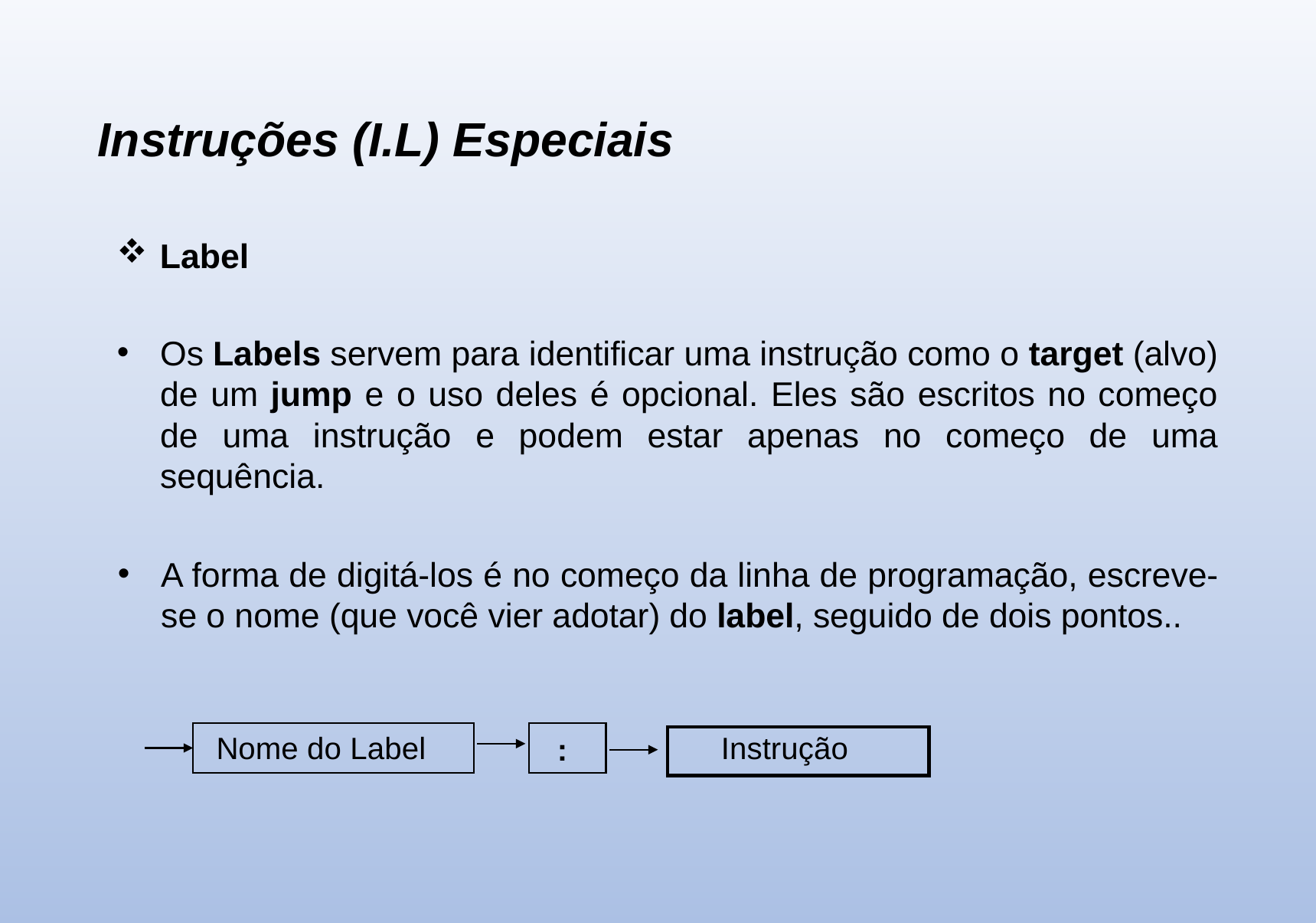

Instruções (I.L) Especiais

Label
Os Labels servem para identificar uma instrução como o target (alvo) de um jump e o uso deles é opcional. Eles são escritos no começo de uma instrução e podem estar apenas no começo de uma sequência.
A forma de digitá-los é no começo da linha de programação, escreve-se o nome (que você vier adotar) do label, seguido de dois pontos..

Nome do Label
Instrução
  :